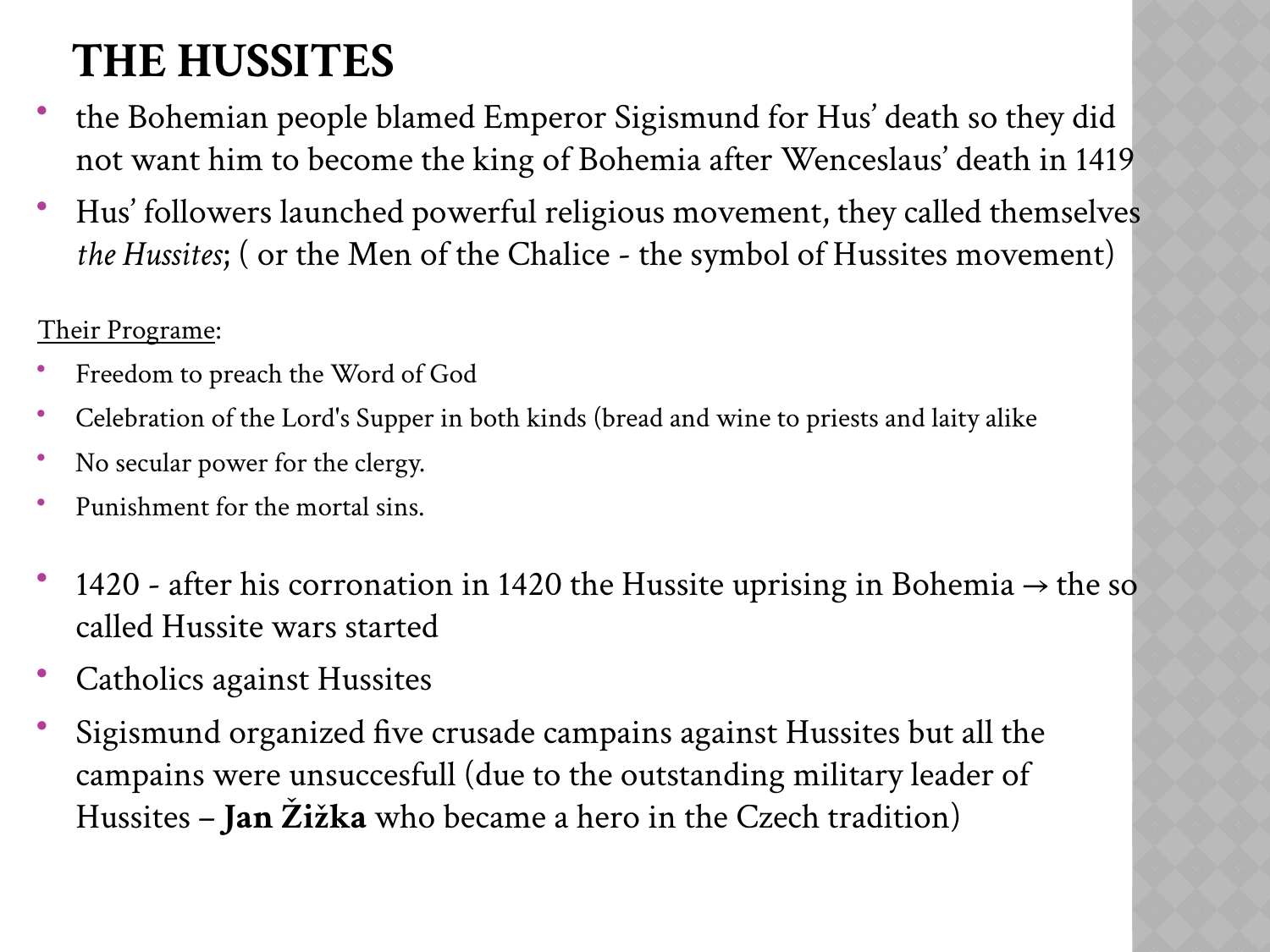

# The Hussites
the Bohemian people blamed Emperor Sigismund for Hus’ death so they did not want him to become the king of Bohemia after Wenceslaus’ death in 1419
Hus’ followers launched powerful religious movement, they called themselves the Hussites; ( or the Men of the Chalice - the symbol of Hussites movement)

Their Programe:
Freedom to preach the Word of God
Celebration of the Lord's Supper in both kinds (bread and wine to priests and laity alike
No secular power for the clergy.
Punishment for the mortal sins.

1420 - after his corronation in 1420 the Hussite uprising in Bohemia → the so called Hussite wars started
Catholics against Hussites
Sigismund organized five crusade campains against Hussites but all the campains were unsuccesfull (due to the outstanding military leader of Hussites – Jan Žižka who became a hero in the Czech tradition)